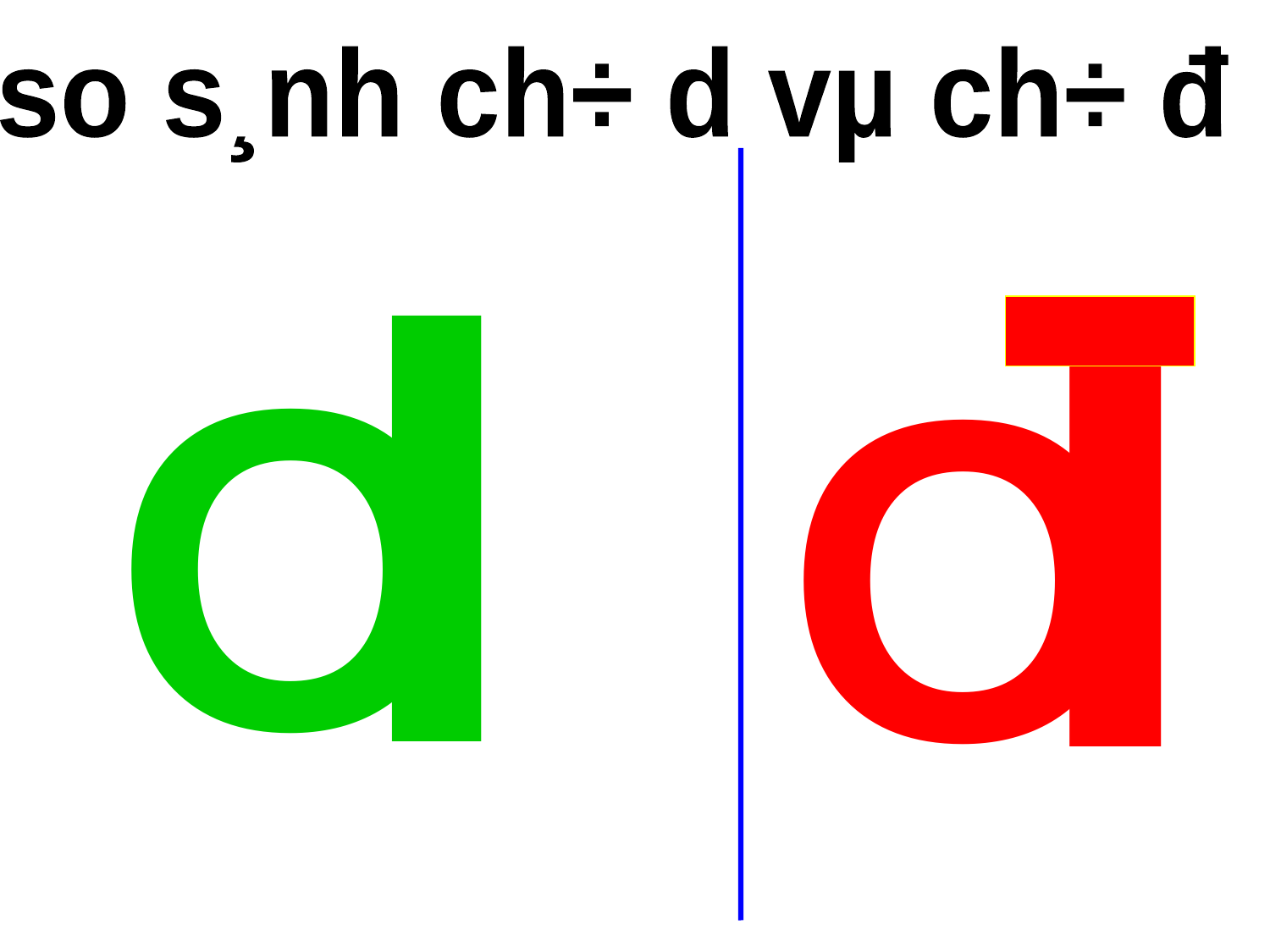

so s¸nh ch÷ d vµ ch÷ đ
I
I
I

O
O
O